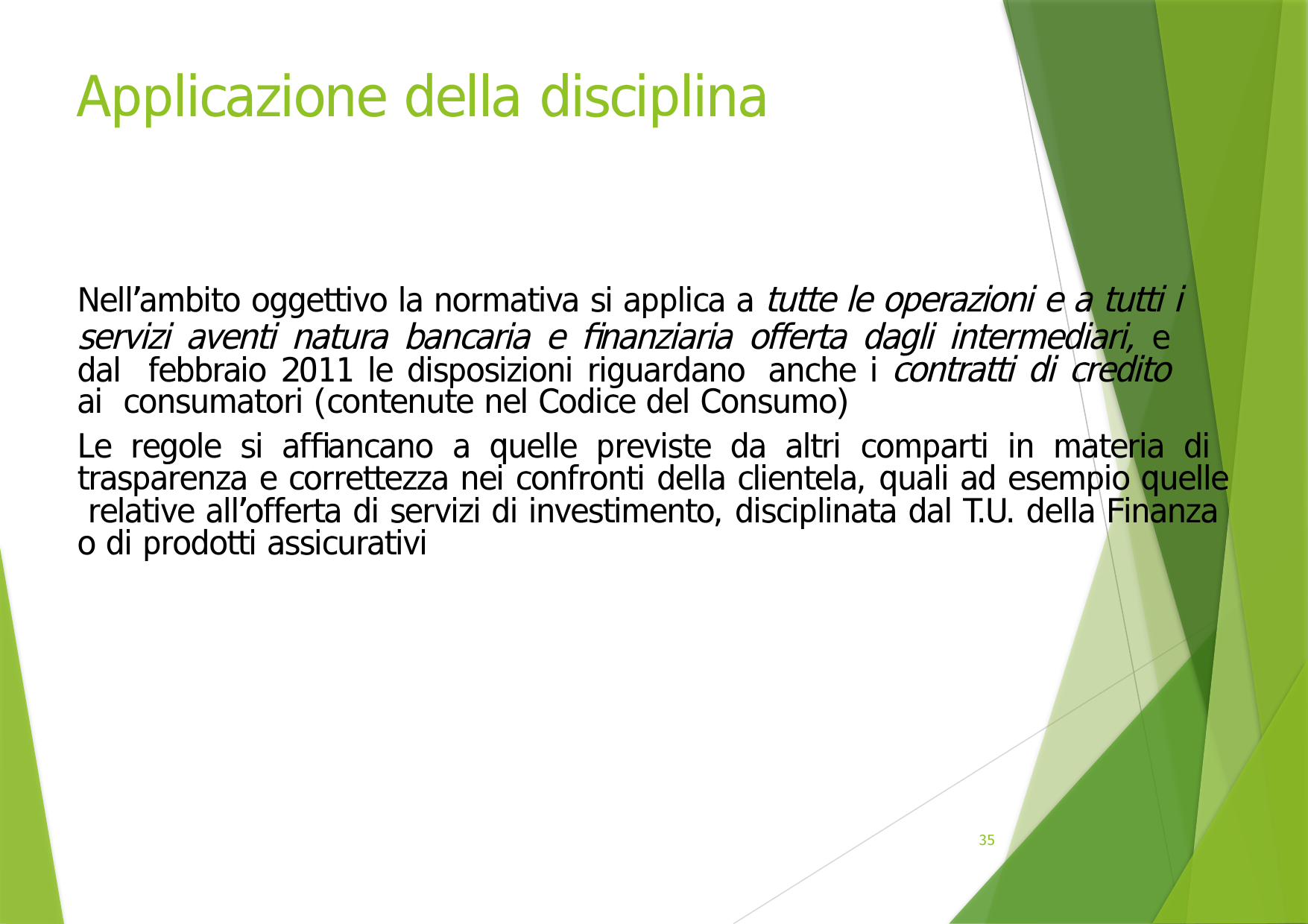

# Applicazione della disciplina
Nell’ambito oggettivo la normativa si applica a tutte le operazioni e a tutti i
servizi aventi natura bancaria e finanziaria offerta dagli intermediari, e dal  febbraio 2011 le disposizioni riguardano	anche i contratti di credito ai  consumatori (contenute nel Codice del Consumo)
Le regole si affiancano a quelle previste da altri comparti in materia di  trasparenza e correttezza nei confronti della clientela, quali ad esempio quelle  relative all’offerta di servizi di investimento, disciplinata dal T.U. della Finanza  o di prodotti assicurativi
35